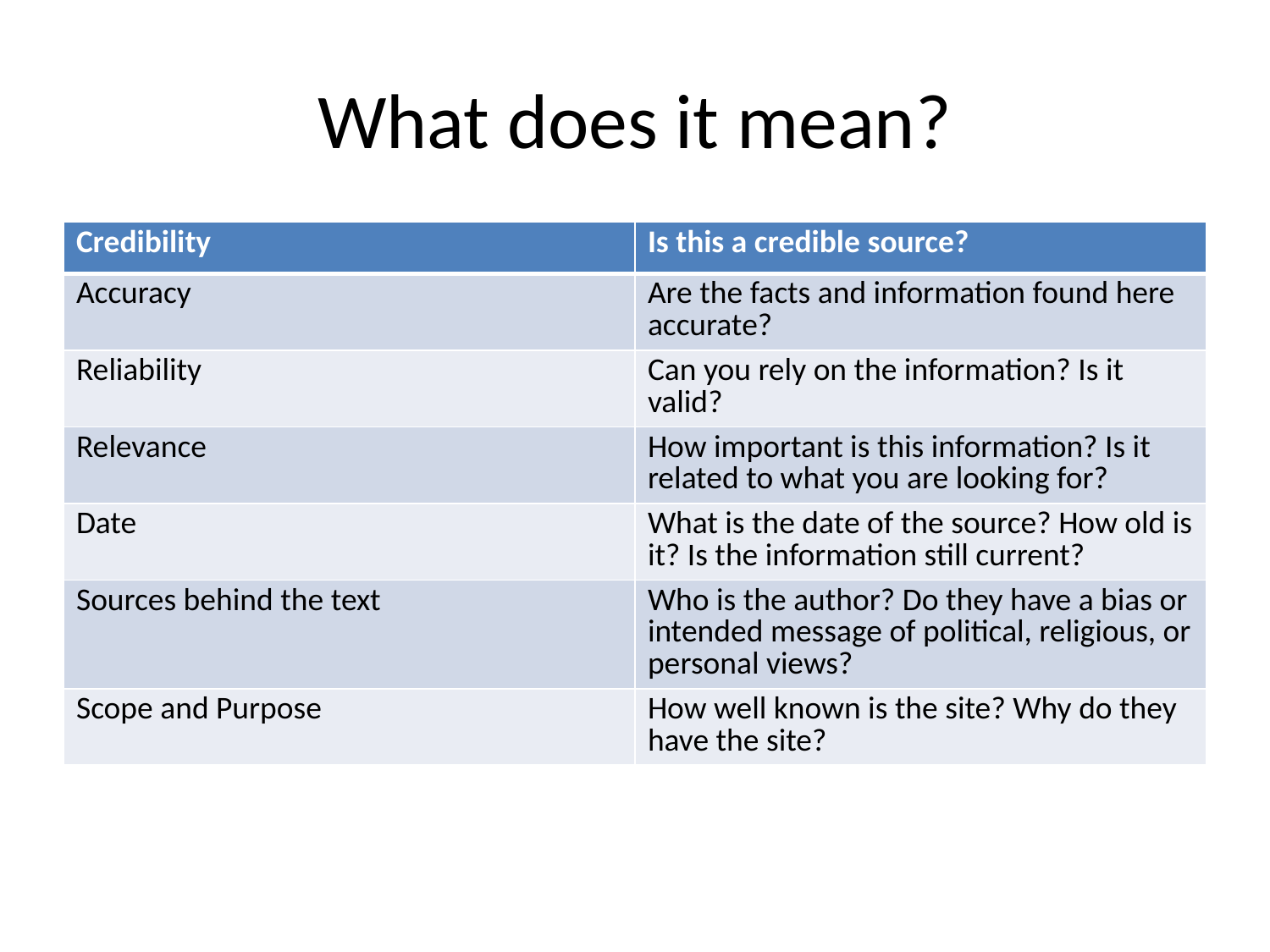

# What does it mean?
| Credibility | Is this a credible source? |
| --- | --- |
| Accuracy | Are the facts and information found here accurate? |
| Reliability | Can you rely on the information? Is it valid? |
| Relevance | How important is this information? Is it related to what you are looking for? |
| Date | What is the date of the source? How old is it? Is the information still current? |
| Sources behind the text | Who is the author? Do they have a bias or intended message of political, religious, or personal views? |
| Scope and Purpose | How well known is the site? Why do they have the site? |